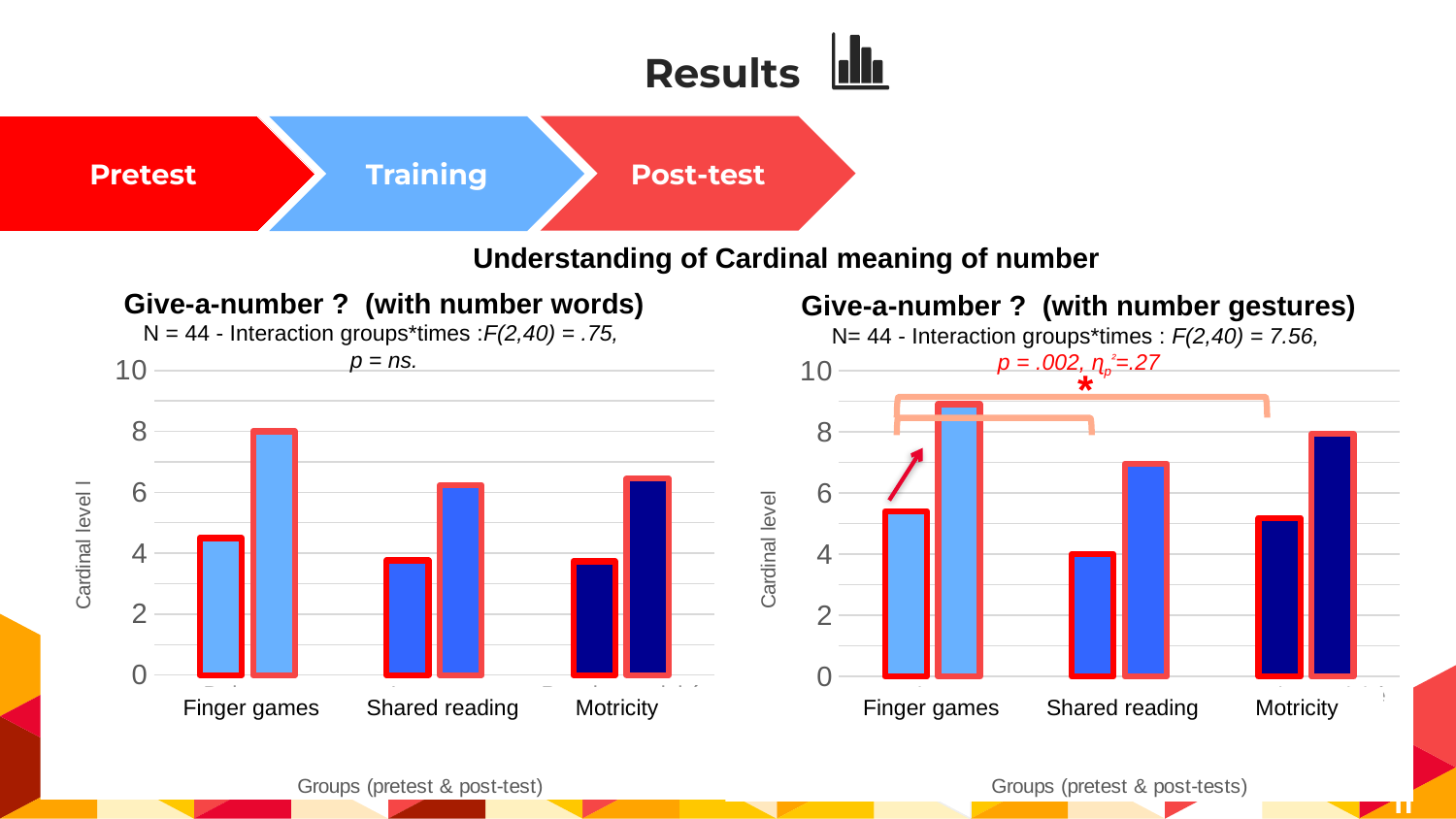

# Results

Post-test
Pretest
Training

Understanding of Cardinal meaning of number

Give-a-number ?  (with number words)
N = 44 - Interaction groups*times :F(2,40) = .75,
p = ns.

Give-a-number ?  (with number gestures)
N= 44 - Interaction groups*times : F(2,40) = 7.56,
p = .002, ɳp²=.27

### Chart

| Category | Pré- | Post- |
|---|---|---|
| Doigts et Nombres | 4.5 | 8.0 |
| Lectures partagées | 3.77 | 6.23 |
| Psychomotricité | 3.73 | 6.45 |

### Chart

| Category |  |  |
|---|---|---|
| Doigts et Nombres | 5.4 | 8.9 |
| Lectures partagées | 4.0 | 6.96 |
| Psychomotricité | 5.18 | 7.93 |
*
Finger games	      Shared reading         Motricity
Finger games	      Shared reading         Motricity
11